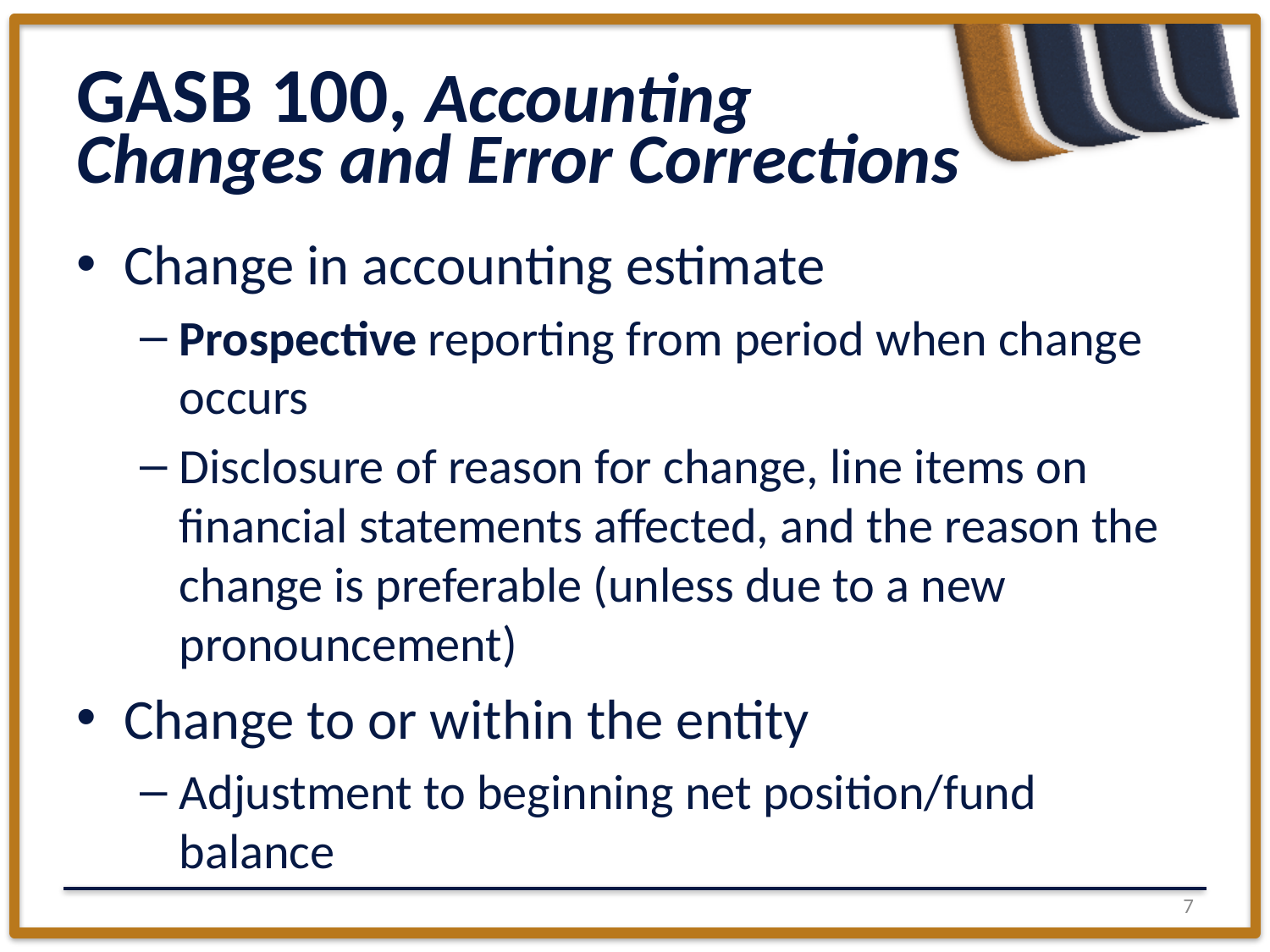

# GASB 100, Accounting Changes and Error Corrections
Change in accounting estimate
Prospective reporting from period when change occurs
Disclosure of reason for change, line items on financial statements affected, and the reason the change is preferable (unless due to a new pronouncement)
Change to or within the entity
Adjustment to beginning net position/fund balance

7